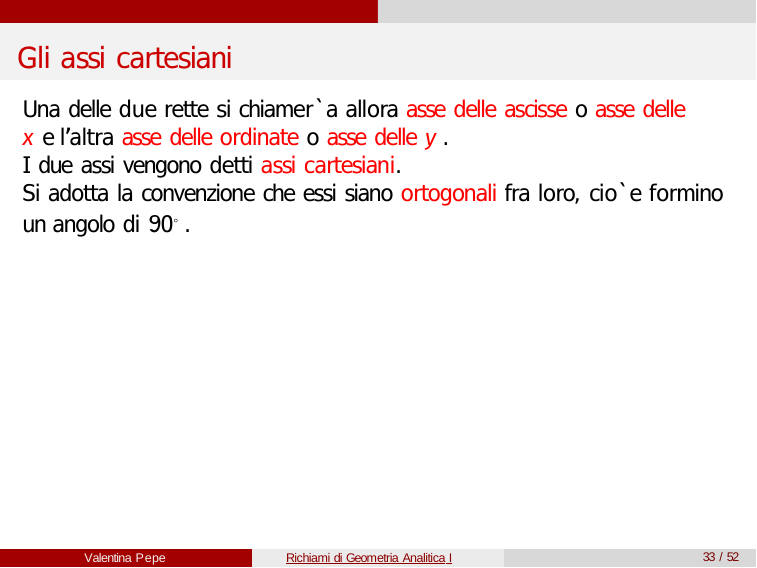

# Gli assi cartesiani
Una delle due rette si chiamer`a allora asse delle ascisse o asse delle x e l’altra asse delle ordinate o asse delle y .
I due assi vengono detti assi cartesiani.
Si adotta la convenzione che essi siano ortogonali fra loro, cio`e formino un angolo di 90◦.

Valentina Pepe
Richiami di Geometria Analitica I
33 / 52